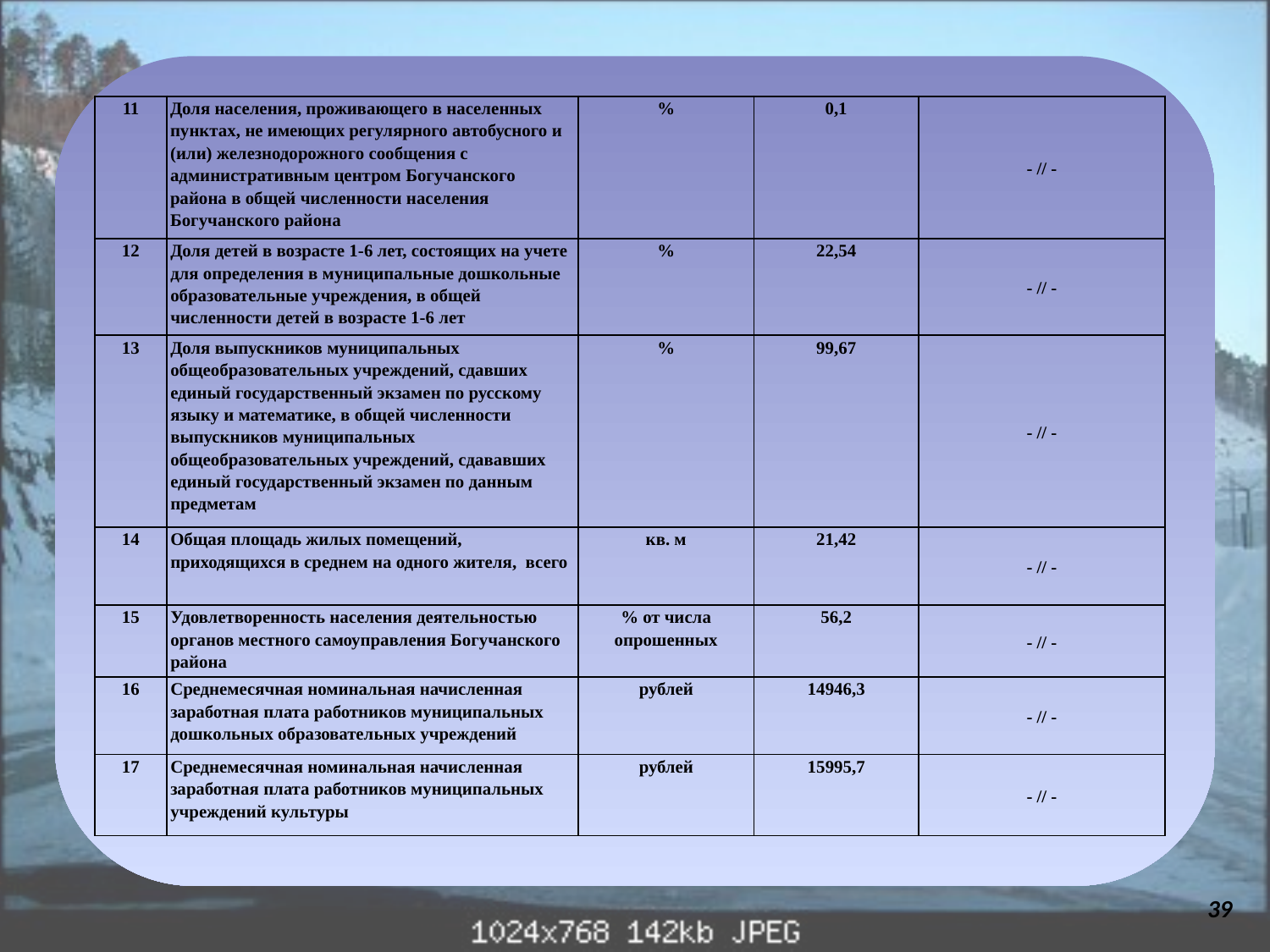

| 11 | Доля населения, проживающего в населенных пунктах, не имеющих регулярного автобусного и (или) железнодорожного сообщения с административным центром Богучанского района в общей численности населения Богучанского района | % | 0,1 | - // - |
| --- | --- | --- | --- | --- |
| 12 | Доля детей в возрасте 1-6 лет, состоящих на учете для определения в муниципальные дошкольные образовательные учреждения, в общей численности детей в возрасте 1-6 лет | % | 22,54 | - // - |
| 13 | Доля выпускников муниципальных общеобразовательных учреждений, сдавших единый государственный экзамен по русскому языку и математике, в общей численности выпускников муниципальных общеобразовательных учреждений, сдававших единый государственный экзамен по данным предметам | % | 99,67 | - // - |
| 14 | Общая площадь жилых помещений, приходящихся в среднем на одного жителя, всего | кв. м | 21,42 | - // - |
| 15 | Удовлетворенность населения деятельностью органов местного самоуправления Богучанского района | % от числа опрошенных | 56,2 | - // - |
| 16 | Среднемесячная номинальная начисленная заработная плата работников муниципальных дошкольных образовательных учреждений | рублей | 14946,3 | - // - |
| 17 | Среднемесячная номинальная начисленная заработная плата работников муниципальных учреждений культуры | рублей | 15995,7 | - // - |
39